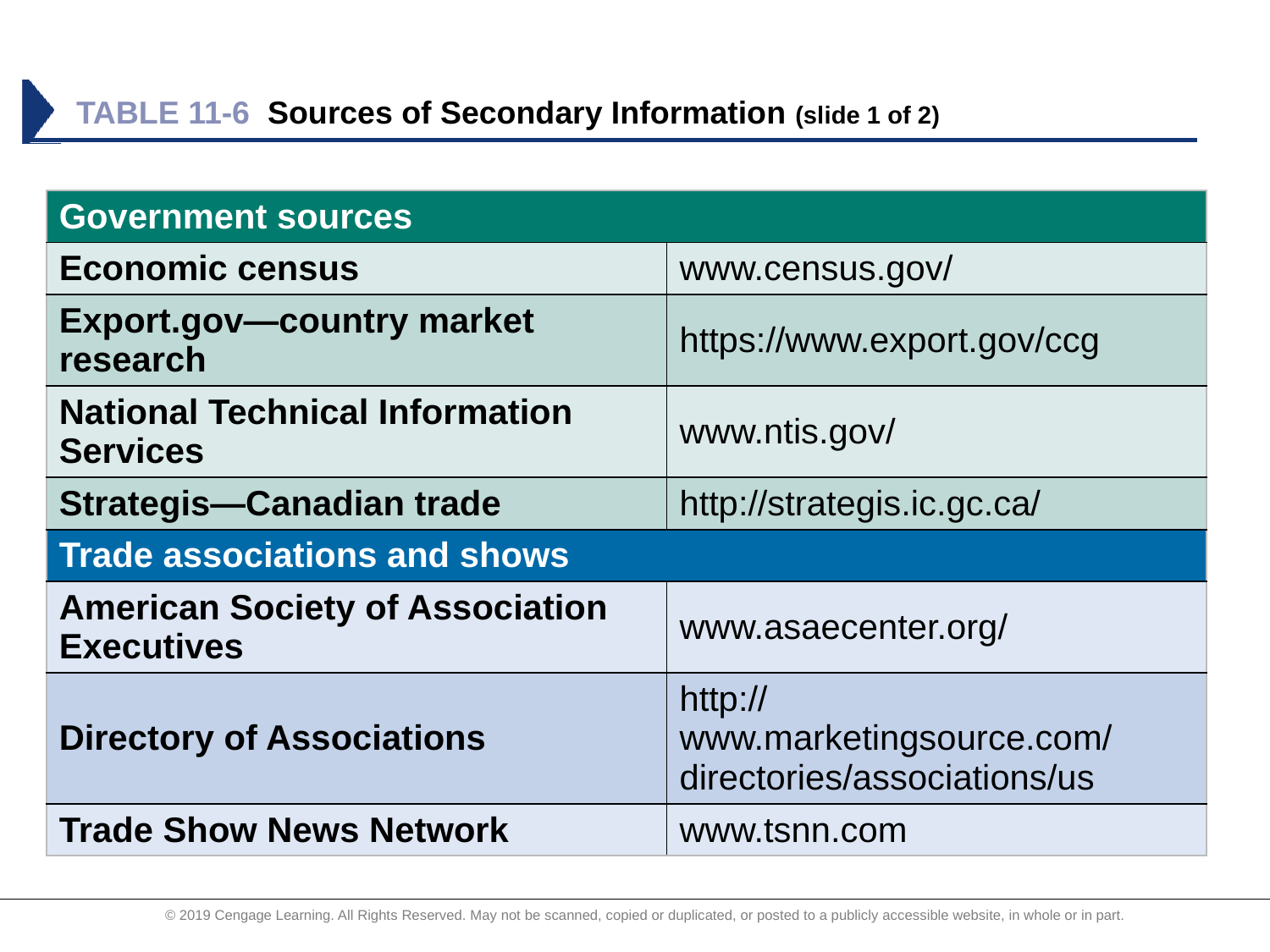

# TABLE 11-6	Sources of Secondary Information (slide 1 of 2)
| Government sources |  |
| --- | --- |
| Economic census | www.census.gov/ |
| Export.gov—country market research | https://www.export.gov/ccg |
| National Technical Information Services | www.ntis.gov/ |
| Strategis—Canadian trade | http://strategis.ic.gc.ca/ |
| Trade associations and shows |  |
| American Society of Association Executives | www.asaecenter.org/ |
| Directory of Associations | http://www.marketingsource.com/directories/associations/us |
| Trade Show News Network | www.tsnn.com |